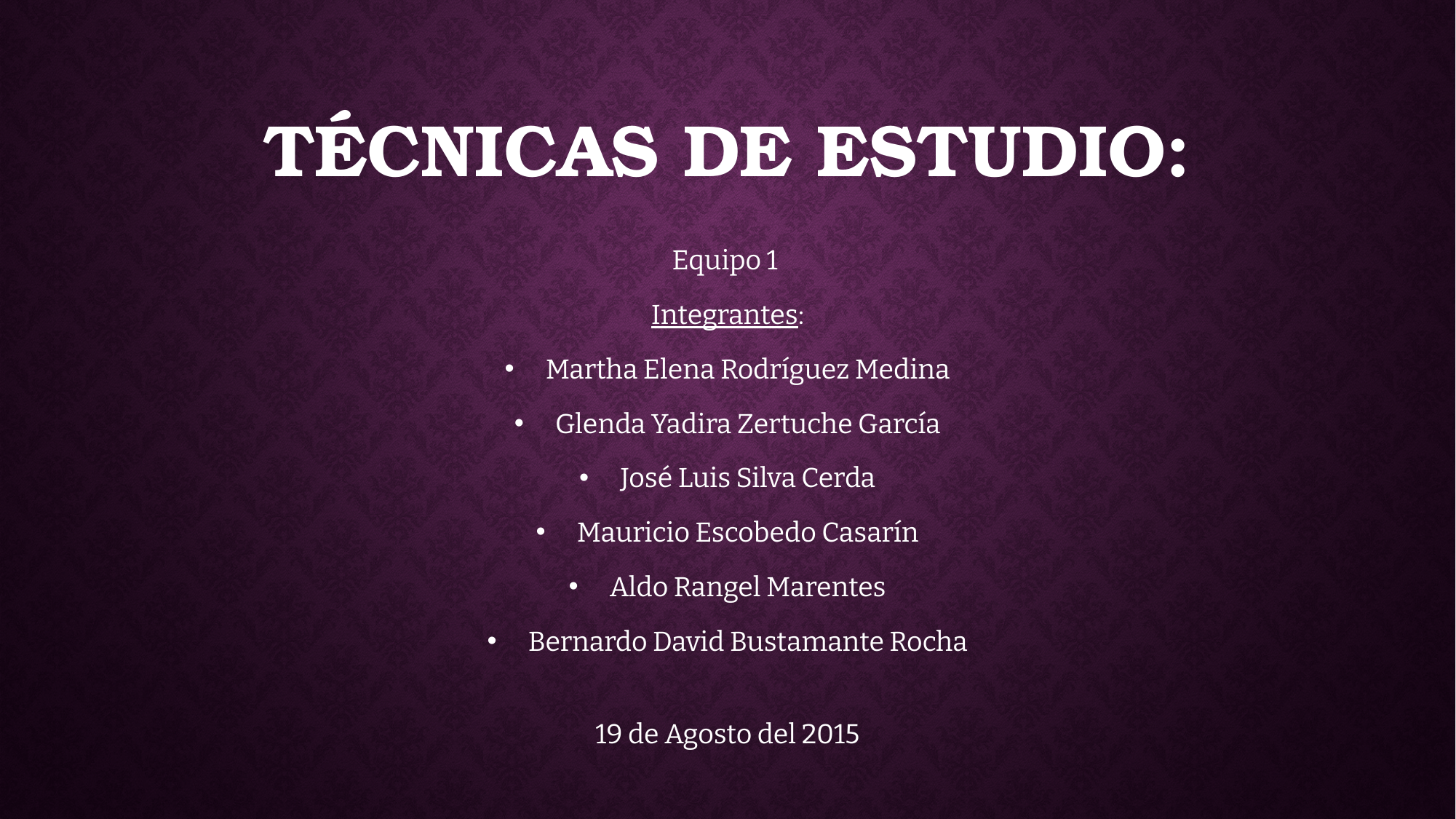

# Técnicas de estudio:
Equipo 1
Integrantes:
Martha Elena Rodríguez Medina
Glenda Yadira Zertuche García
José Luis Silva Cerda
Mauricio Escobedo Casarín
Aldo Rangel Marentes
Bernardo David Bustamante Rocha

19 de Agosto del 2015